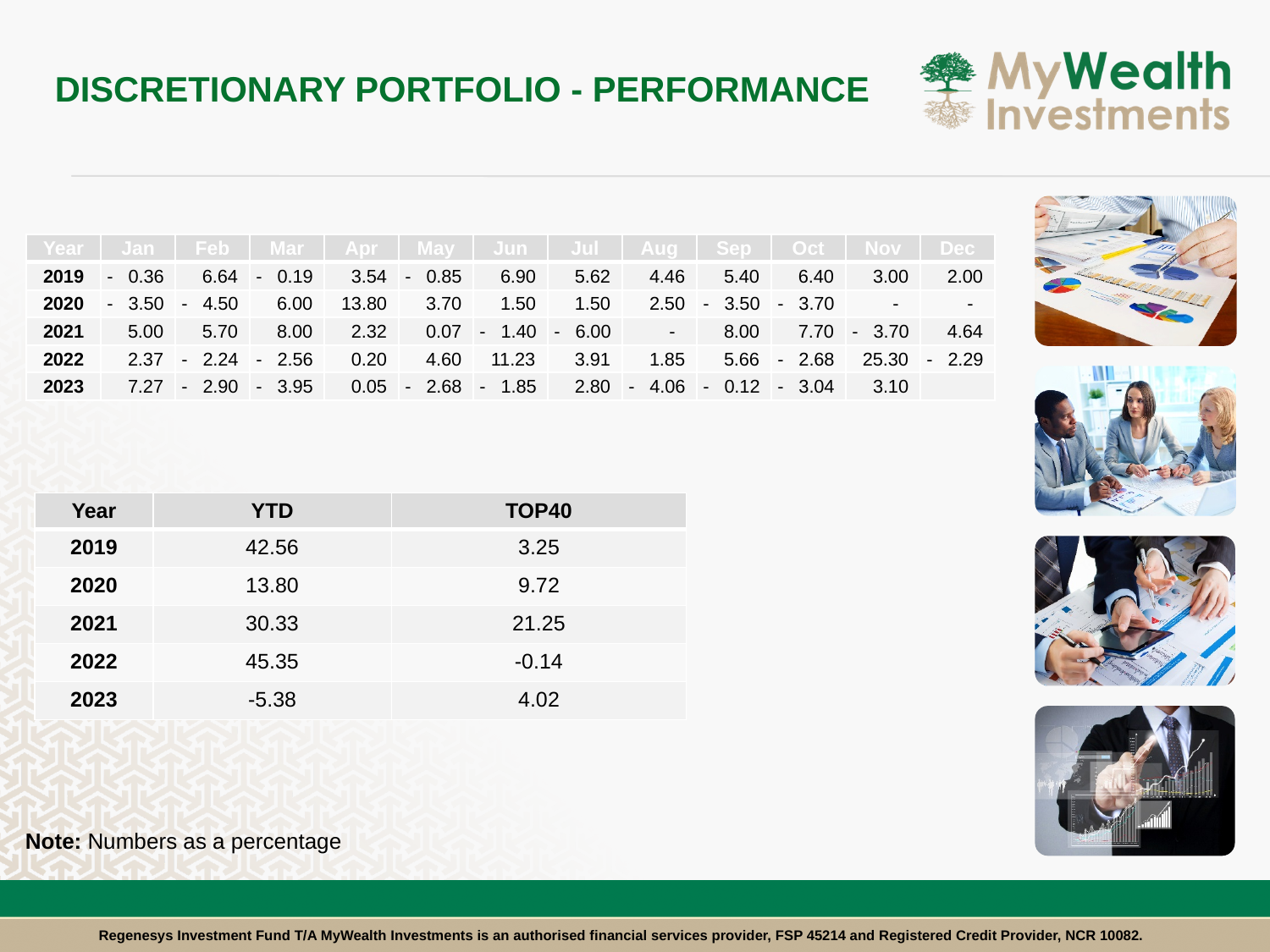

# Discretionary portfolio - performance
| Year | Jan | Feb | Mar | Apr | May | Jun | Jul | Aug | Sep | Oct | Nov | Dec |
| --- | --- | --- | --- | --- | --- | --- | --- | --- | --- | --- | --- | --- |
| 2019 | - 0.36 | 6.64 | - 0.19 | 3.54 | - 0.85 | 6.90 | 5.62 | 4.46 | 5.40 | 6.40 | 3.00 | 2.00 |
| 2020 | - 3.50 | - 4.50 | 6.00 | 13.80 | 3.70 | 1.50 | 1.50 | 2.50 | - 3.50 | - 3.70 | - | - |
| 2021 | 5.00 | 5.70 | 8.00 | 2.32 | 0.07 | - 1.40 | - 6.00 | - | 8.00 | 7.70 | - 3.70 | 4.64 |
| 2022 | 2.37 | - 2.24 | - 2.56 | 0.20 | 4.60 | 11.23 | 3.91 | 1.85 | 5.66 | - 2.68 | 25.30 | - 2.29 |
| 2023 | 7.27 | - 2.90 | - 3.95 | 0.05 | - 2.68 | - 1.85 | 2.80 | - 4.06 | - 0.12 | - 3.04 | 3.10 |  |
| Year | YTD | TOP40 |
| --- | --- | --- |
| 2019 | 42.56 | 3.25 |
| 2020 | 13.80 | 9.72 |
| 2021 | 30.33 | 21.25 |
| 2022 | 45.35 | -0.14 |
| 2023 | -5.38 | 4.02 |
Note: Numbers as a percentage
Regenesys Investment Fund T/A MyWealth Investments is an authorised financial services provider, FSP 45214 and Registered Credit Provider, NCR 10082.